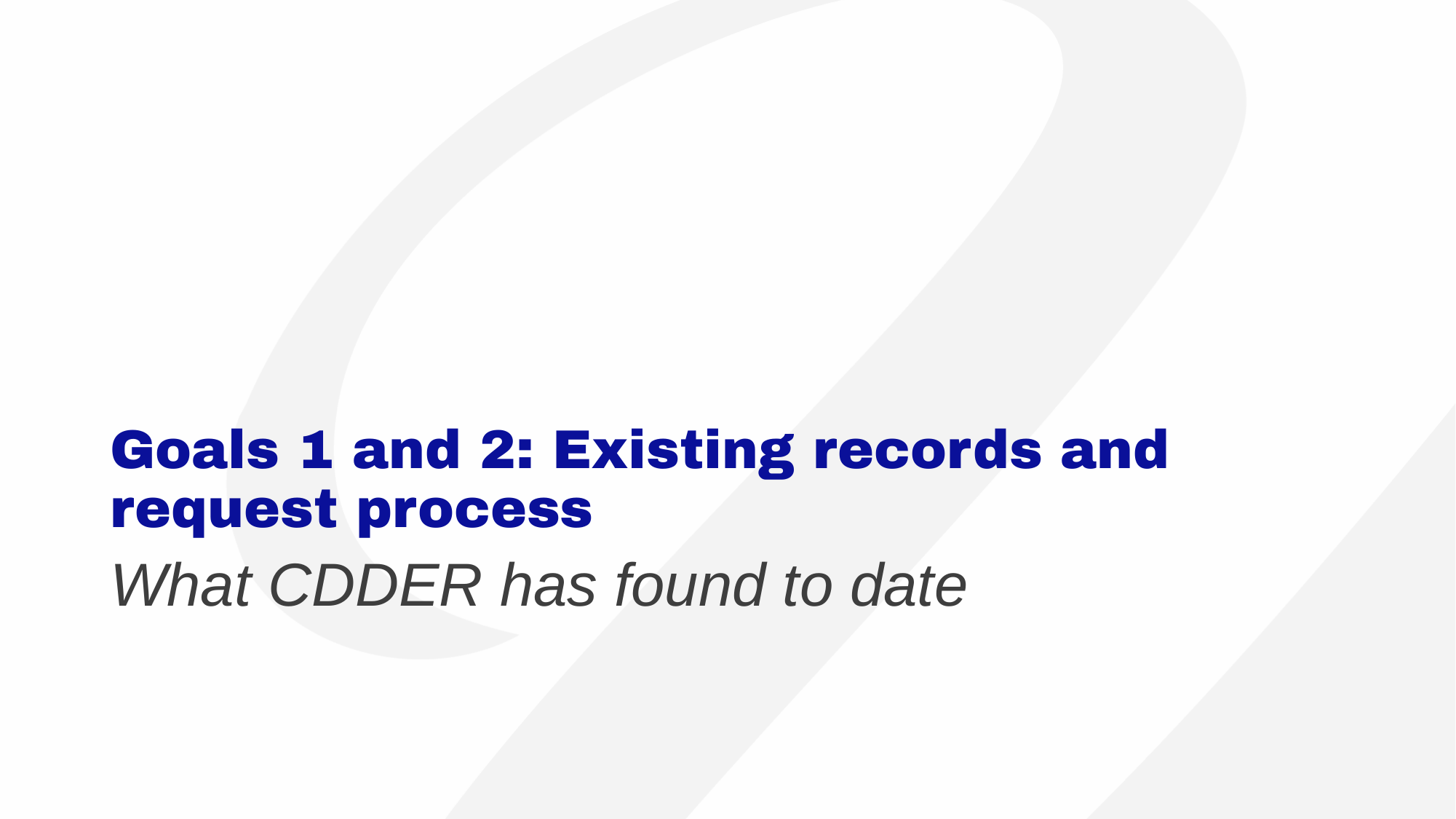

# Goals 1 and 2: Existing records and request process
What CDDER has found to date